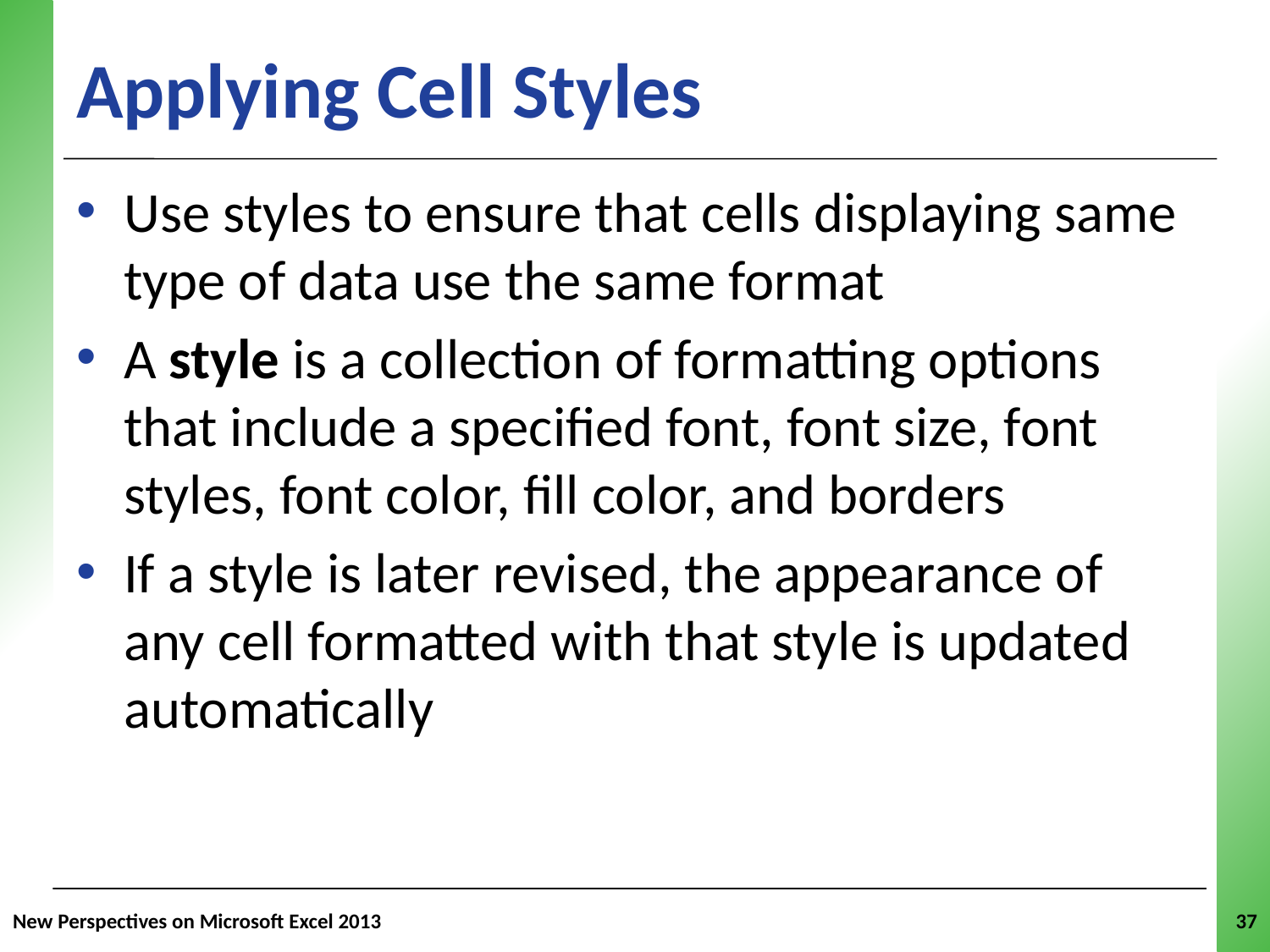

Applying Cell Styles
Use styles to ensure that cells displaying same type of data use the same format
A style is a collection of formatting options that include a specified font, font size, font styles, font color, fill color, and borders
If a style is later revised, the appearance of any cell formatted with that style is updated automatically
New Perspectives on Microsoft Excel 2013
37